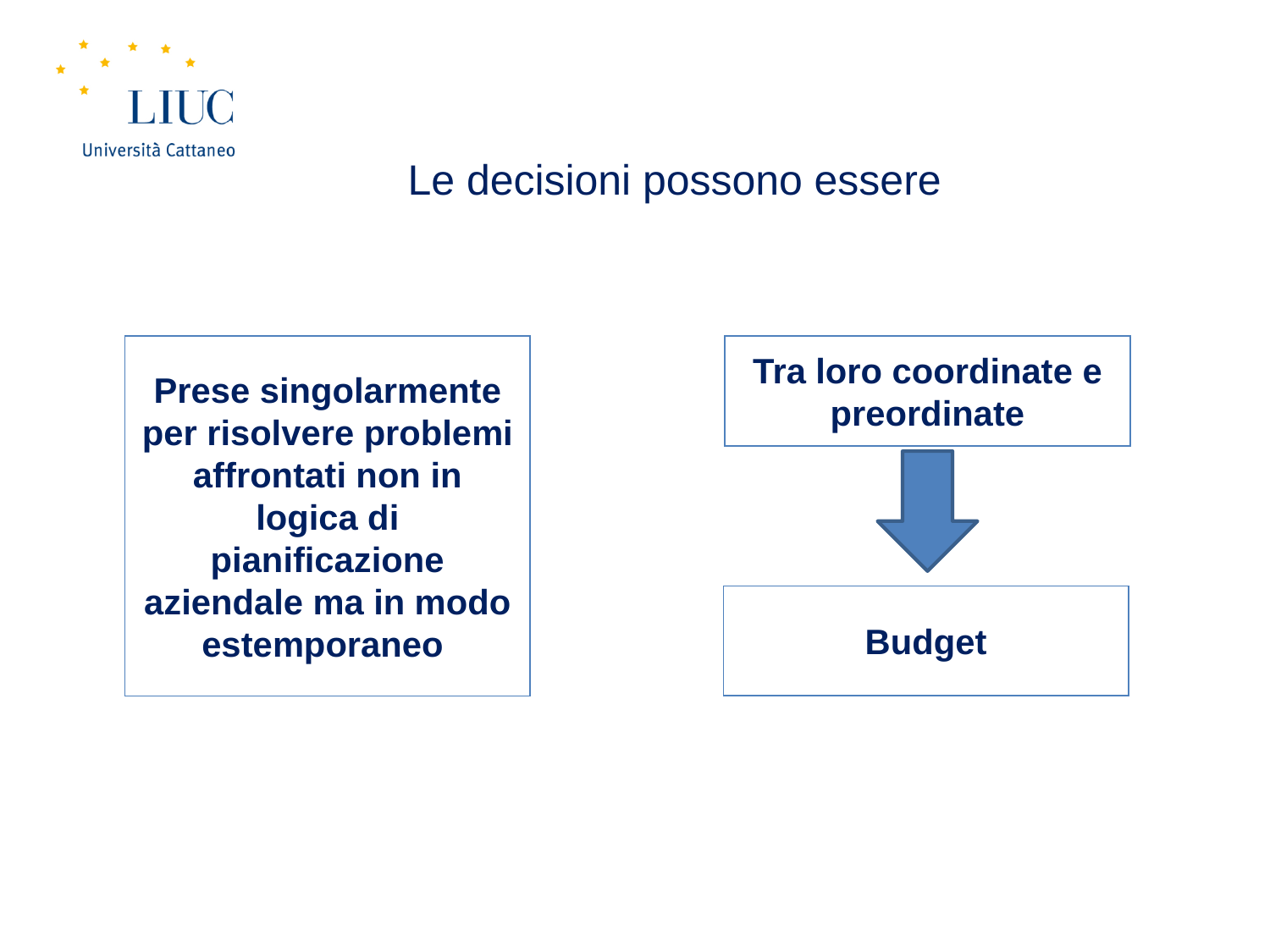

Le decisioni possono essere
Prese singolarmente per risolvere problemi affrontati non in logica di pianificazione aziendale ma in modo estemporaneo
Tra loro coordinate e preordinate

Budget